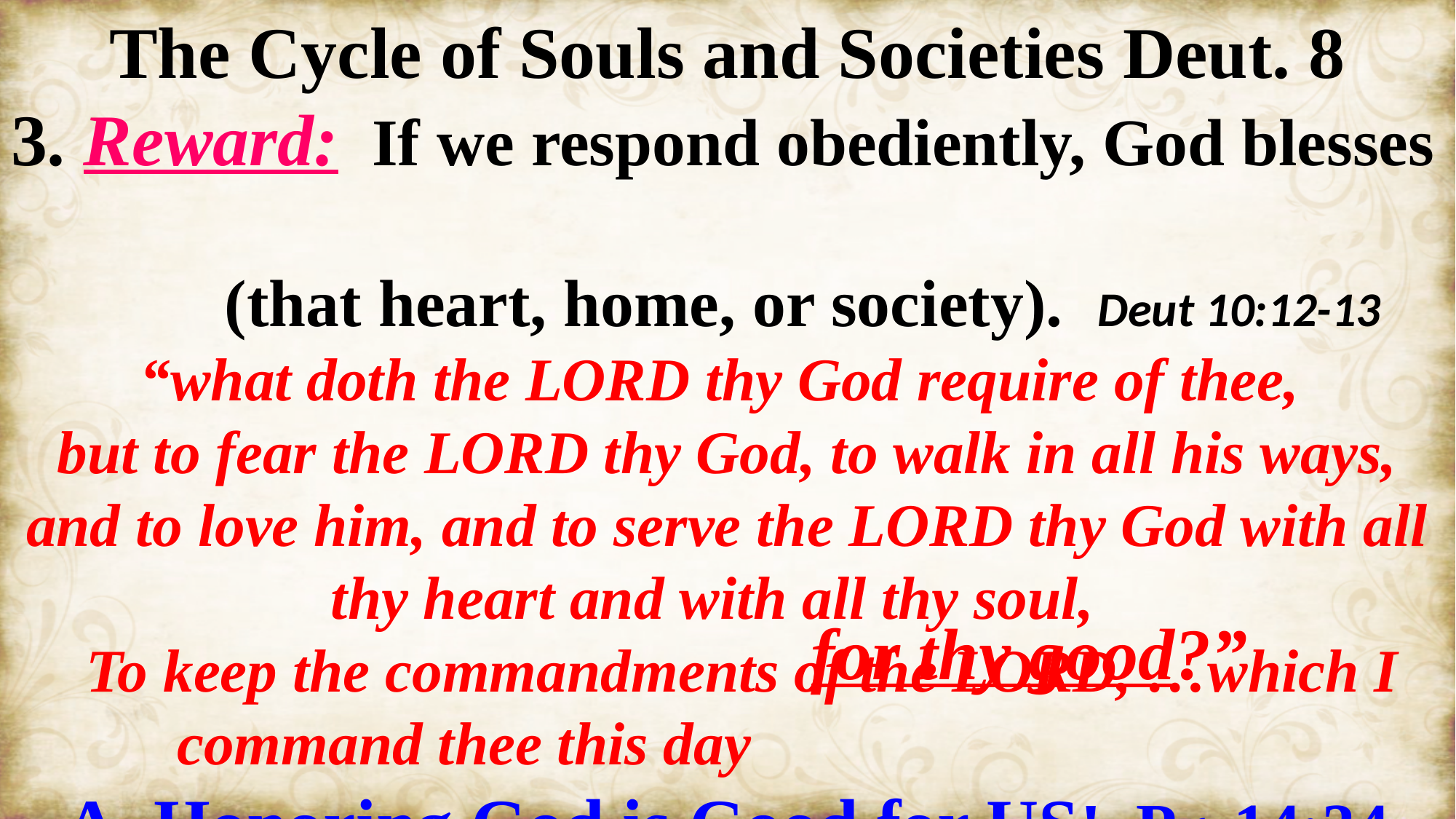

The Cycle of Souls and Societies Deut. 8
3. Reward:  If we respond obediently, God blesses
         (that heart, home, or society).  Deut 10:12-13 “what doth the LORD thy God require of thee,
but to fear the LORD thy God, to walk in all his ways, and to love him, and to serve the LORD thy God with all thy heart and with all thy soul,
     To keep the commandments of the LORD, …which I
           command thee this day
A. Honoring God is Good for US!  Pr. 14:34

for thy good?”